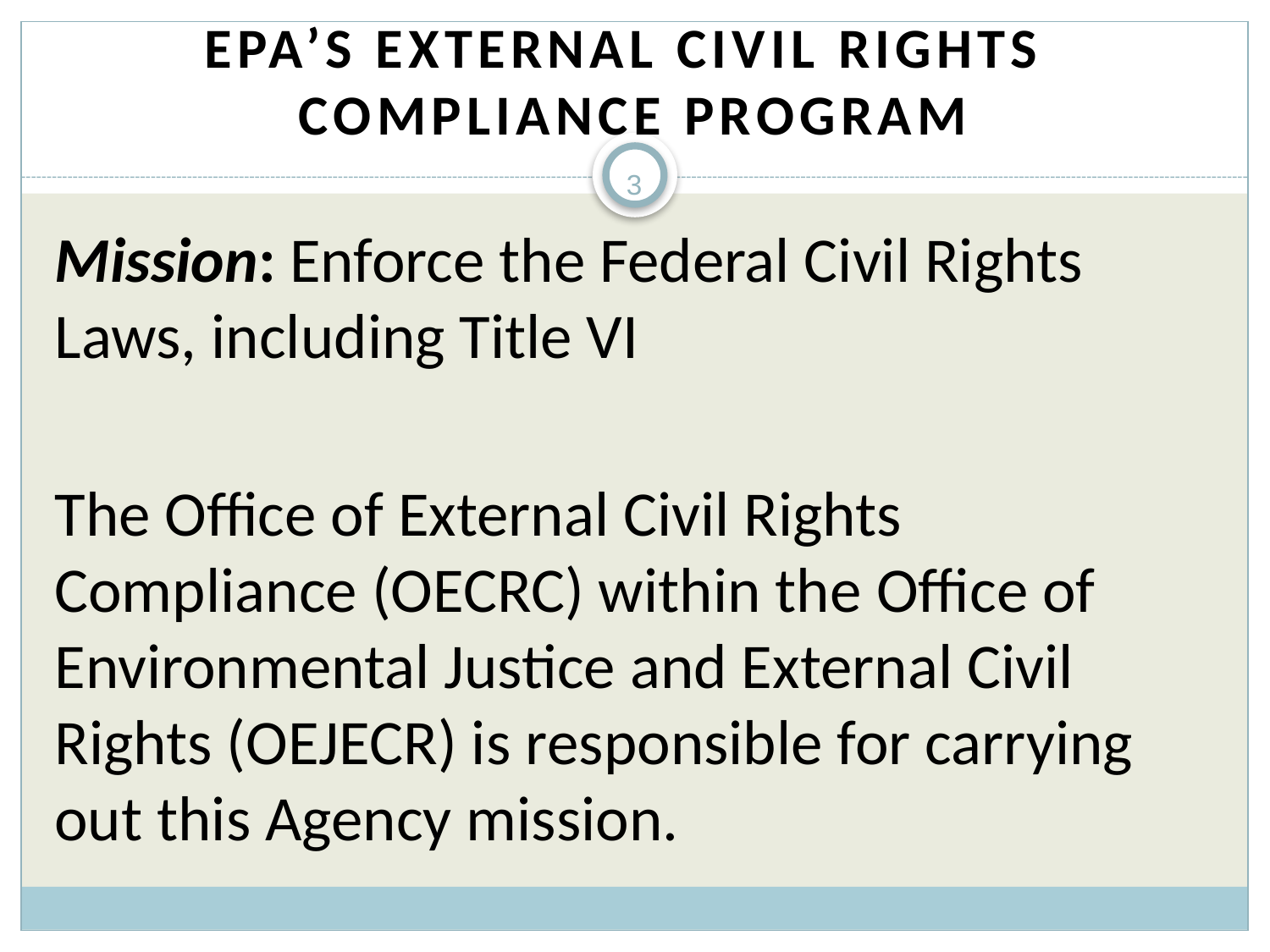

# EPA’s External Civil Rights Compliance Program
3
Mission: Enforce the Federal Civil Rights Laws, including Title VI

The Office of External Civil Rights Compliance (OECRC) within the Office of Environmental Justice and External Civil Rights (OEJECR) is responsible for carrying out this Agency mission.